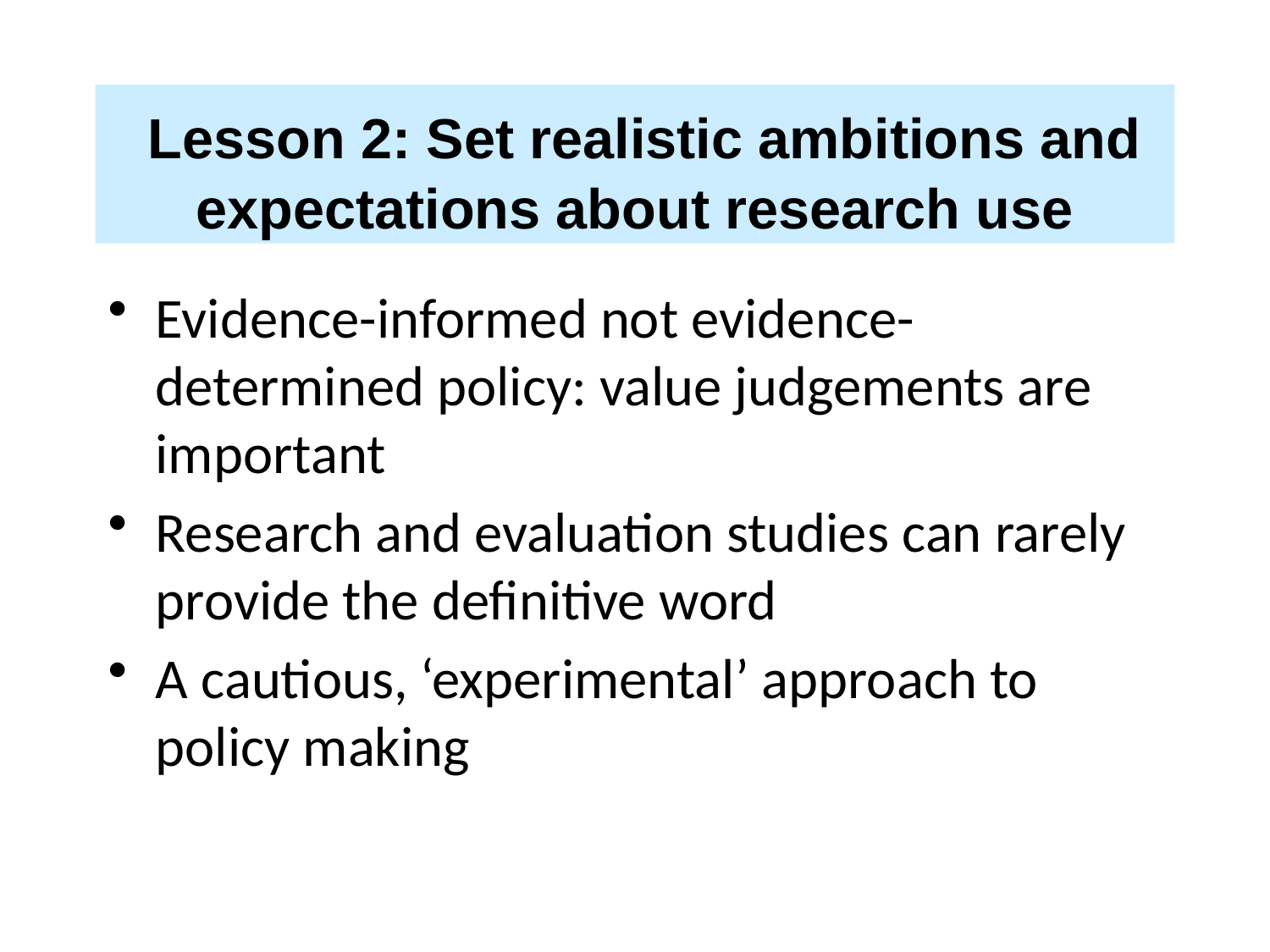

# Lesson 2: Set realistic ambitions and expectations about research use
Evidence-informed not evidence-determined policy: value judgements are important
Research and evaluation studies can rarely provide the definitive word
A cautious, ‘experimental’ approach to policy making